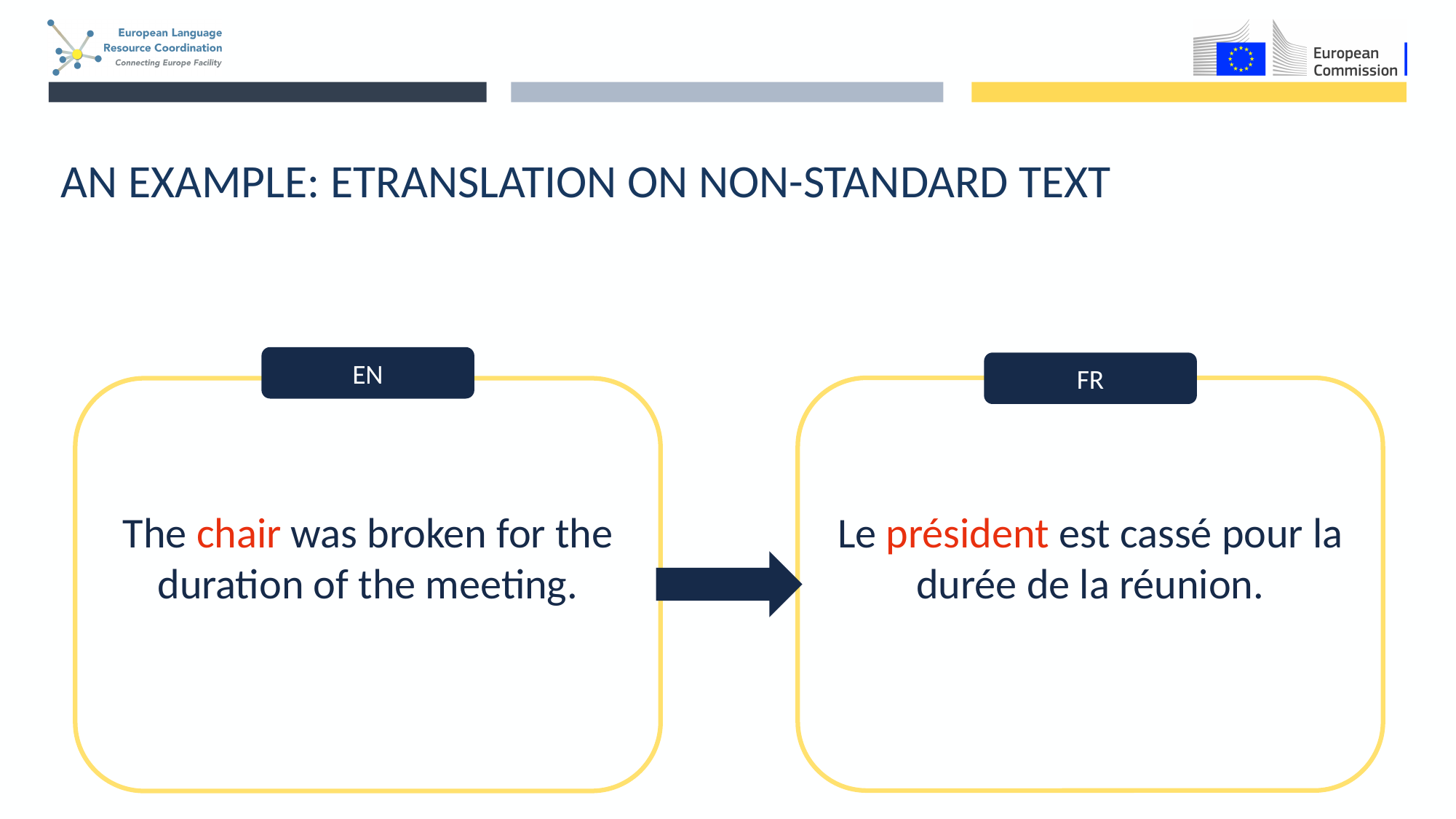

# An example: eTranslation on non-standard text

EN
FR

Le président est cassé pour la durée de la réunion.

The chair was broken for the duration of the meeting.